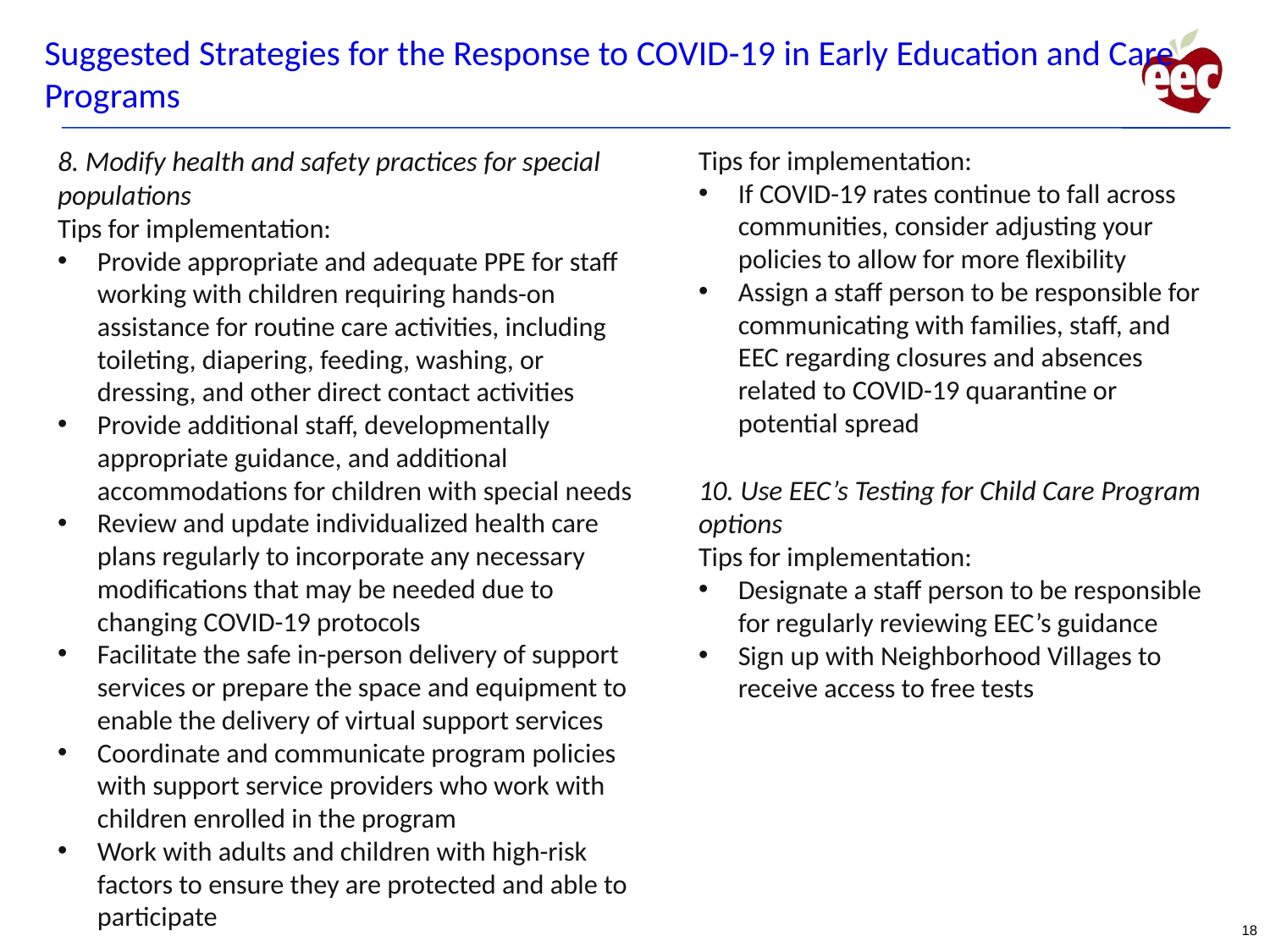

# Suggested Strategies for the Response to COVID-19 in Early Education and Care Programs
8. Modify health and safety practices for special  populations
Tips for implementation:
Provide appropriate and adequate PPE for staff working with children requiring hands-on assistance for routine care activities, including toileting, diapering, feeding, washing, or dressing, and other direct contact activities
Provide additional staff, developmentally appropriate guidance, and additional accommodations for children with special needs
Review and update individualized health care plans regularly to incorporate any necessary modifications that may be needed due to changing COVID-19 protocols
Facilitate the safe in-person delivery of support services or prepare the space and equipment to enable the delivery of virtual support services
Coordinate and communicate program policies with support service providers who work with children enrolled in the program
Work with adults and children with high-risk factors to ensure they are protected and able to participate

9. Track community risk
Tips for implementation:
If COVID-19 rates continue to fall across communities, consider adjusting your policies to allow for more flexibility
Assign a staff person to be responsible for communicating with families, staff, and EEC regarding closures and absences related to COVID-19 quarantine or potential spread

10. Use EEC’s Testing for Child Care Program options
Tips for implementation:
Designate a staff person to be responsible for regularly reviewing EEC’s guidance
Sign up with Neighborhood Villages to receive access to free tests

18